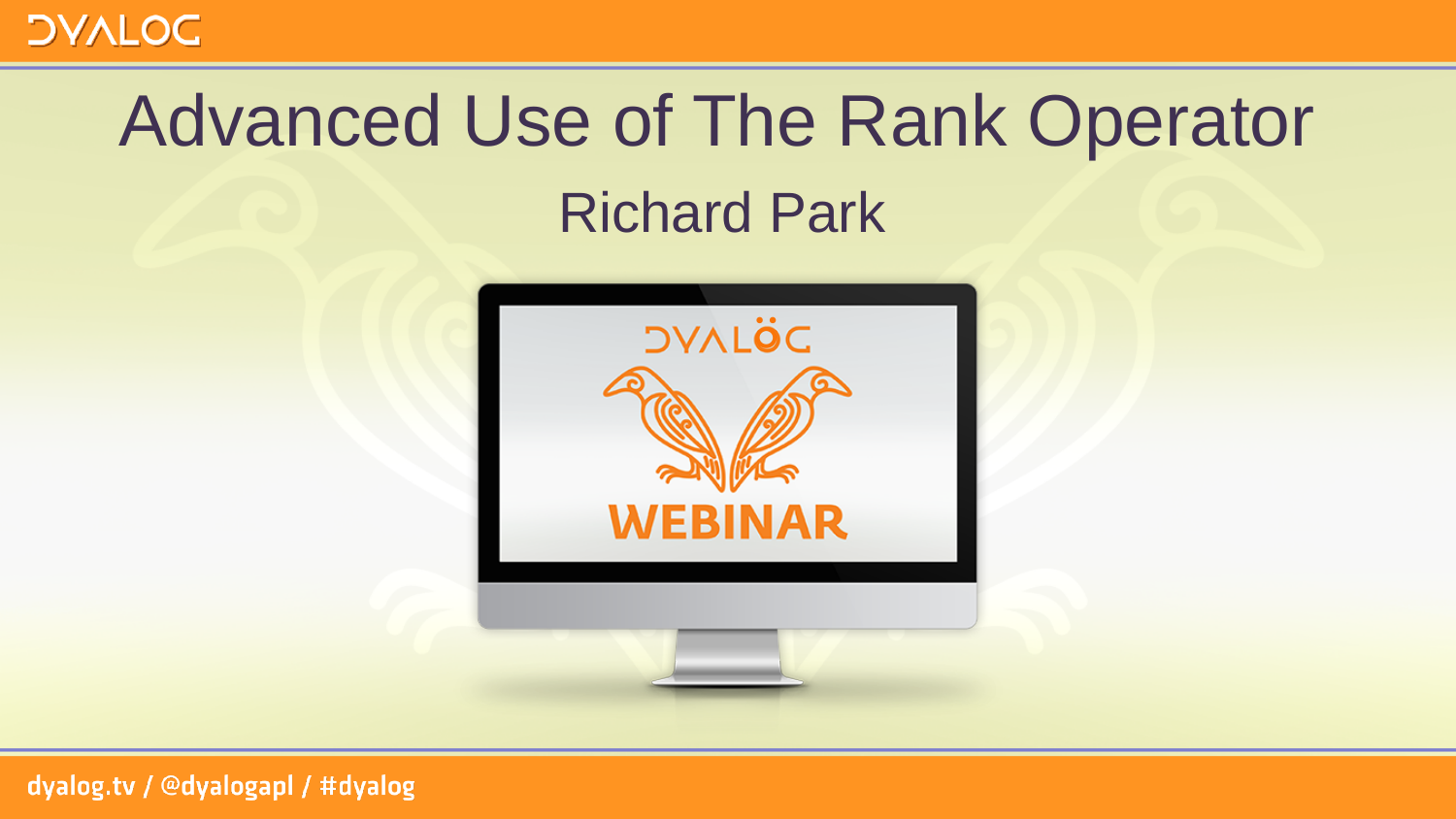

# Advanced Use of The Rank Operator
Richard Park
⍤